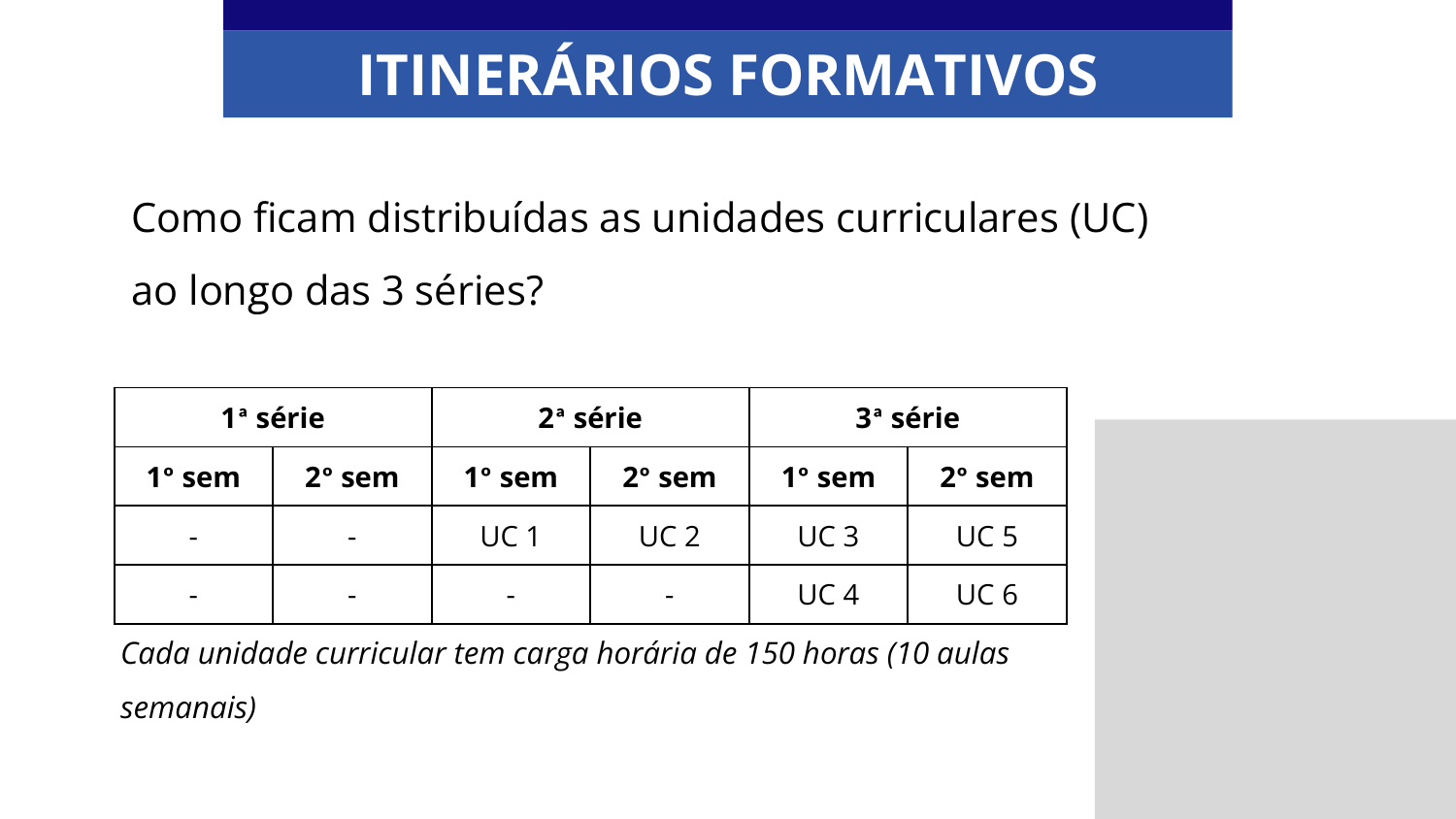

ITINERÁRIOS FORMATIVOS
Como ficam distribuídas as unidades curriculares (UC) ao longo das 3 séries?
| 1ª série |  | 2ª série |  | 3ª série |  |
| --- | --- | --- | --- | --- | --- |
| 1º sem | 2º sem | 1º sem | 2º sem | 1º sem | 2º sem |
| - | - | UC 1 | UC 2 | UC 3 | UC 5 |
| - | - | - | - | UC 4 | UC 6 |

Cada unidade curricular tem carga horária de 150 horas (10 aulas semanais)